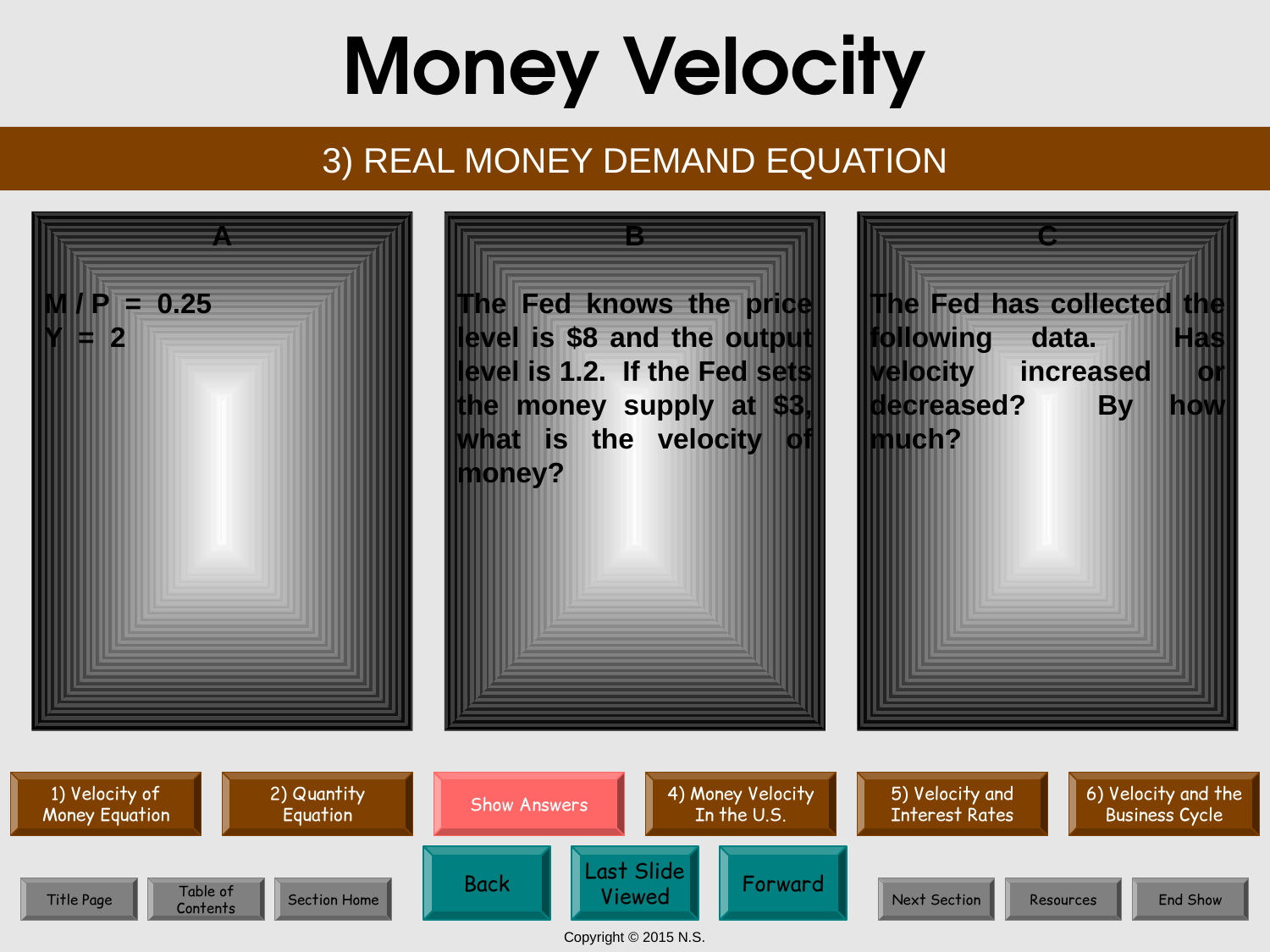

# Money Velocity
3) REAL MONEY DEMAND EQUATION
A

M / P  =  0.25
Y  =  2

B

The Fed knows the price level is $8 and the output level is 1.2.  If the Fed sets the money supply at $3, what is the velocity of money?

C

The Fed has collected the following data.  Has velocity increased or decreased?  By how much?

1) Velocity of
Money Equation
2) Quantity
Equation
Show Answers
4) Money Velocity
In the U.S.
5) Velocity and
Interest Rates
6) Velocity and the
Business Cycle